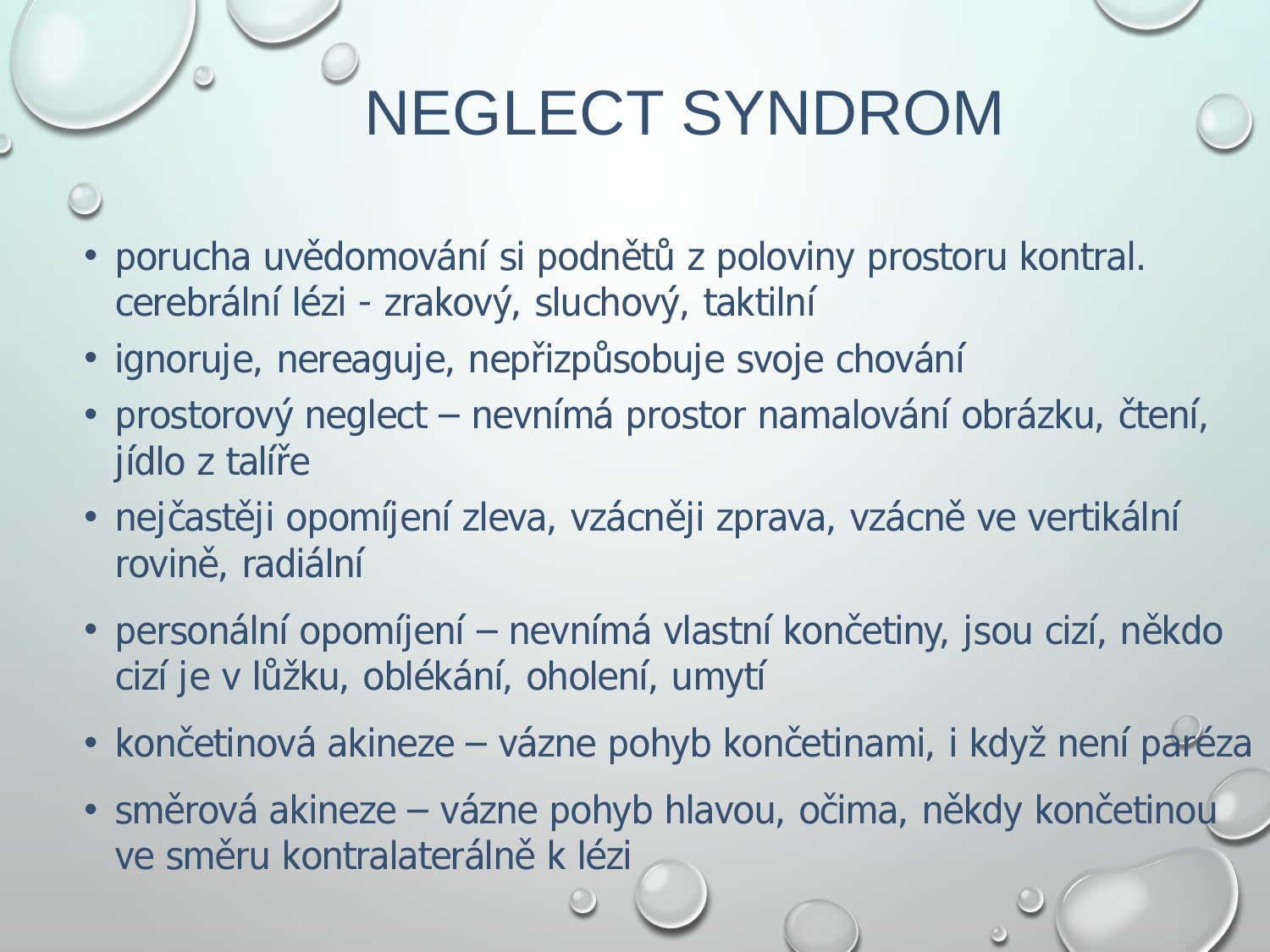

# Neglect syndrom
porucha uvědomování si podnětů z poloviny prostoru kontral. cerebrální lézi - zrakový, sluchový, taktilní
ignoruje, nereaguje, nepřizpůsobuje svoje chování
prostorový neglect – nevnímá prostor namalování obrázku, čtení, jídlo z talíře
nejčastěji opomíjení zleva, vzácněji zprava, vzácně ve vertikální rovině, radiální
personální opomíjení – nevnímá vlastní končetiny, jsou cizí, někdo cizí je v lůžku, oblékání, oholení, umytí
končetinová akineze – vázne pohyb končetinami, i když není paréza
směrová akineze – vázne pohyb hlavou, očima, někdy končetinou ve směru kontralaterálně k lézi